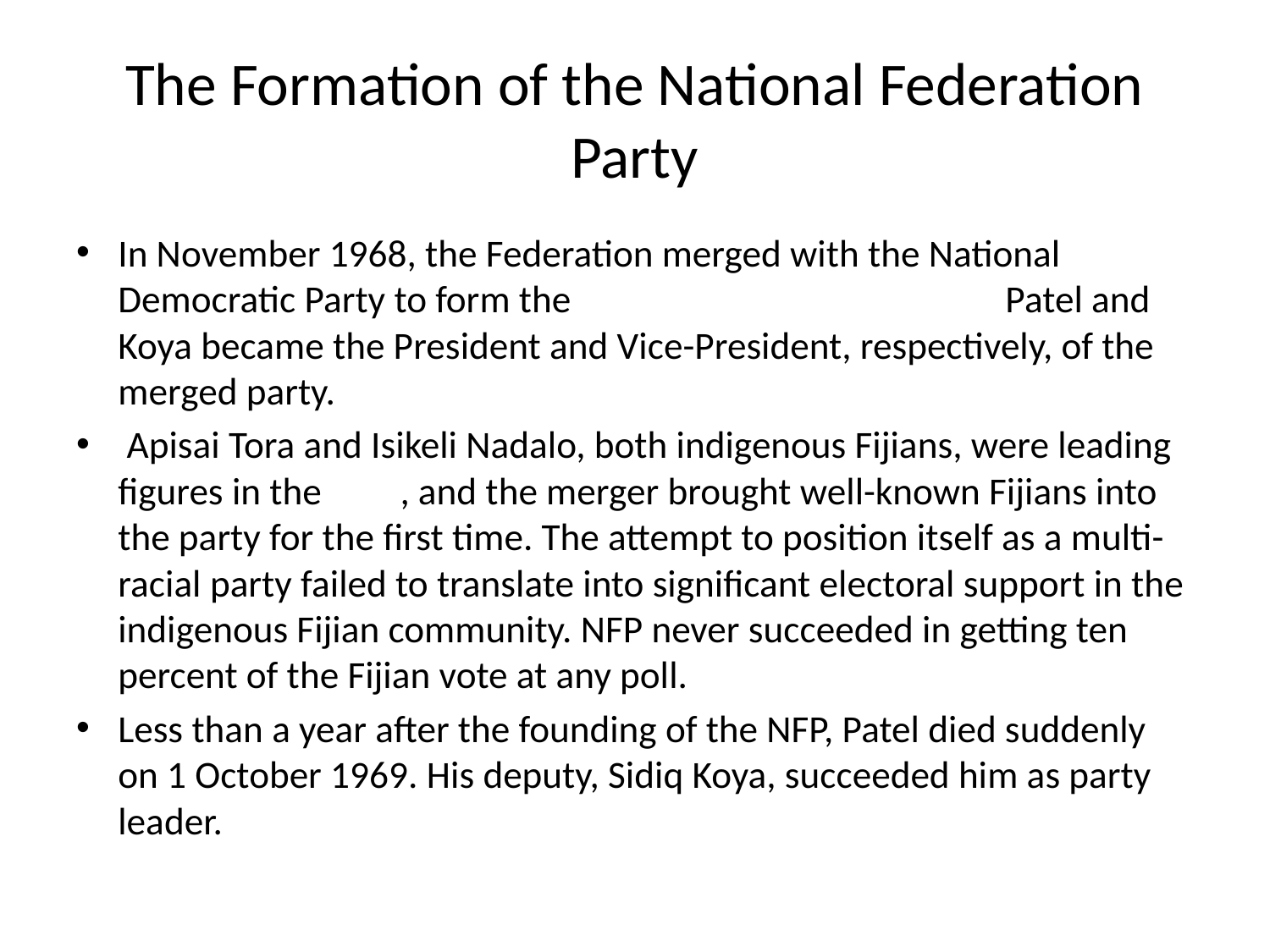

# The Formation of the National Federation Party
In November 1968, the Federation merged with the National Democratic Party to form the National Federation Party. Patel and Koya became the President and Vice-President, respectively, of the merged party.
 Apisai Tora and Isikeli Nadalo, both indigenous Fijians, were leading figures in the NDP, and the merger brought well-known Fijians into the party for the first time. The attempt to position itself as a multi-racial party failed to translate into significant electoral support in the indigenous Fijian community. NFP never succeeded in getting ten percent of the Fijian vote at any poll.
Less than a year after the founding of the NFP, Patel died suddenly on 1 October 1969. His deputy, Sidiq Koya, succeeded him as party leader.